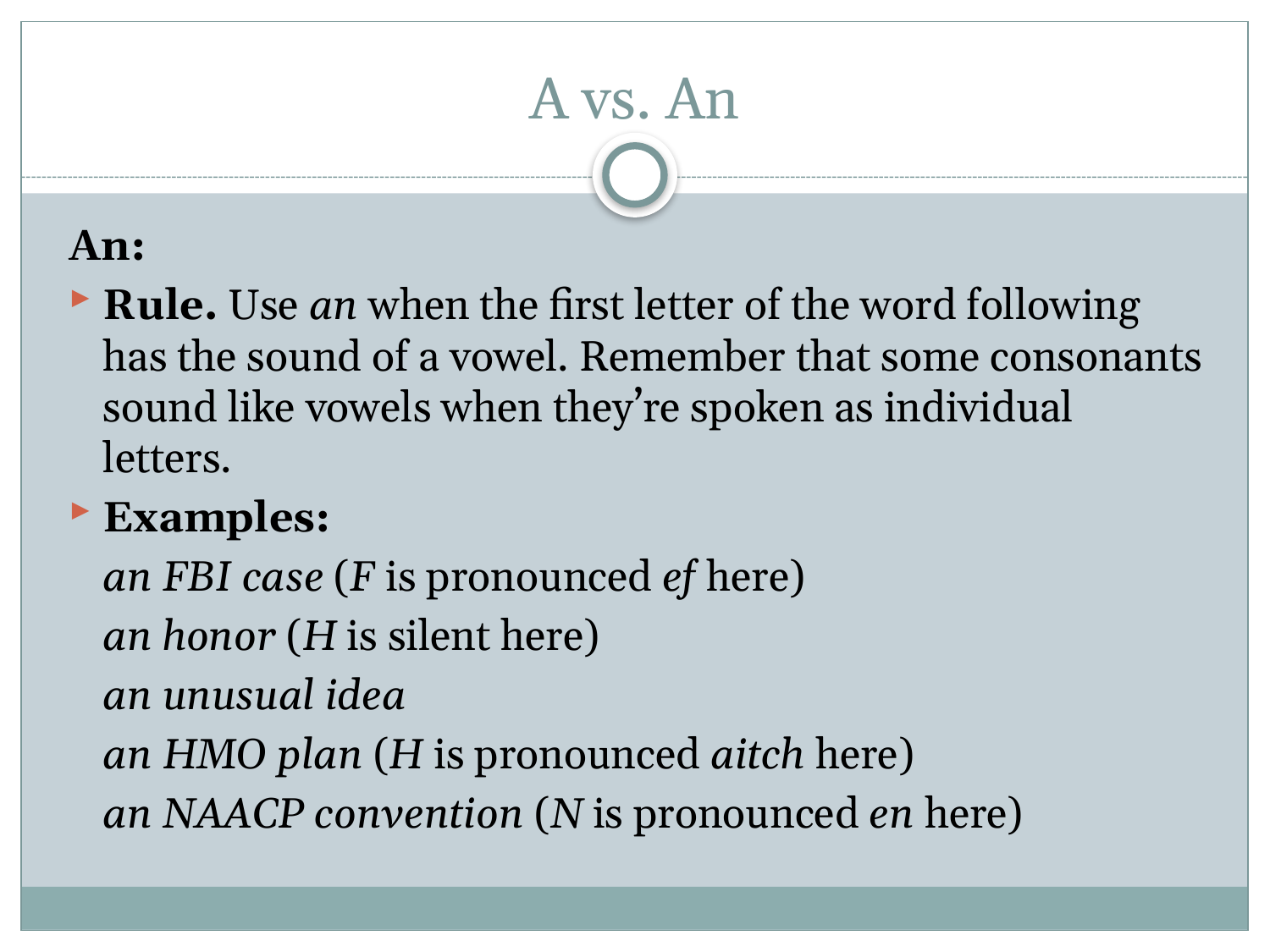

# A vs. An
An:
Rule. Use an when the first letter of the word following has the sound of a vowel. Remember that some consonants sound like vowels when they’re spoken as individual letters.
Examples:
	an FBI case (F is pronounced ef here)
	an honor (H is silent here)
	an unusual idea
	an HMO plan (H is pronounced aitch here)
	an NAACP convention (N is pronounced en here)